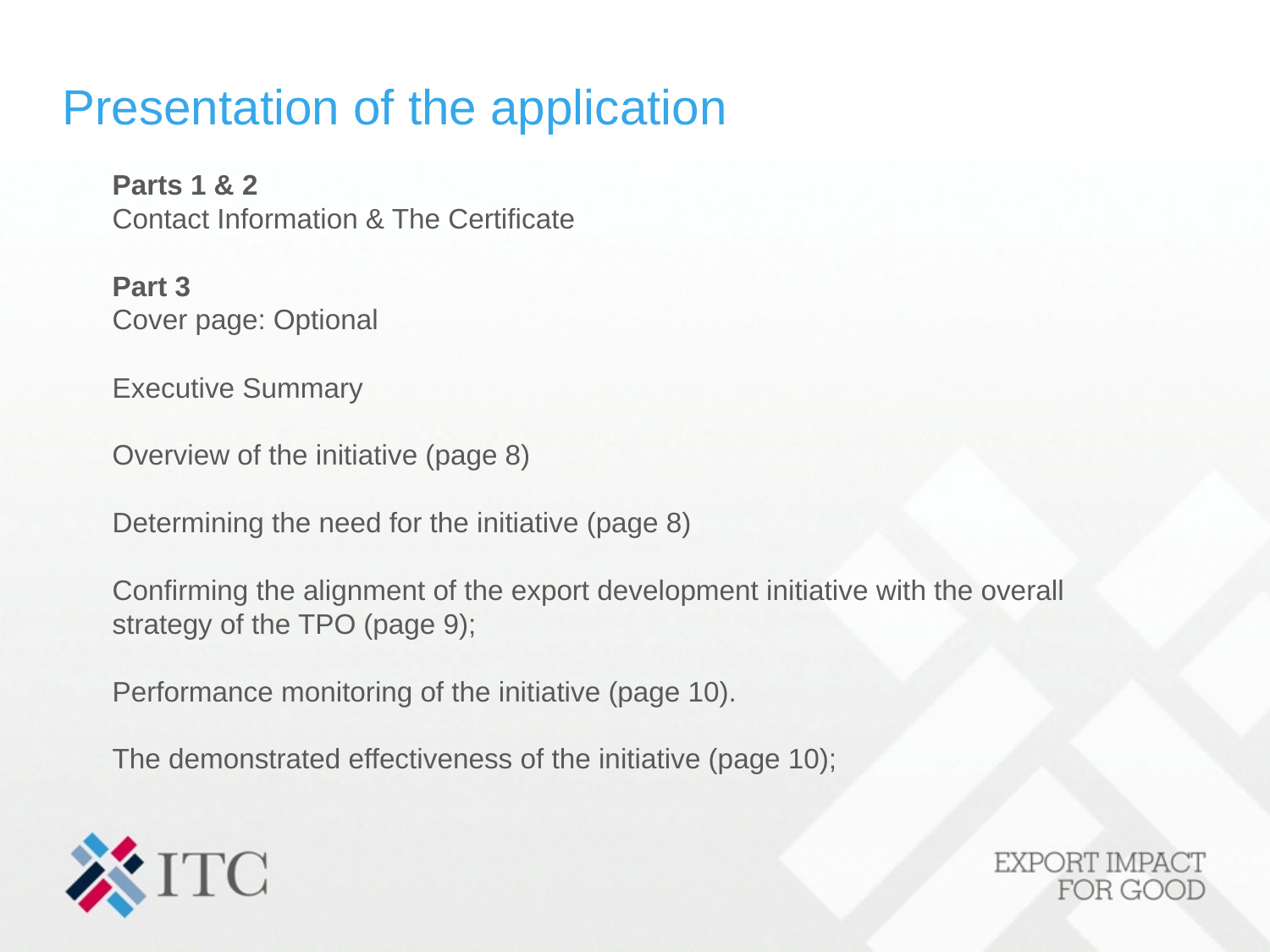

# Presentation of the application
Parts 1 & 2
Contact Information & The Certificate

Part 3
Cover page: Optional

Executive Summary

Overview of the initiative (page 8)

Determining the need for the initiative (page 8)

Confirming the alignment of the export development initiative with the overall strategy of the TPO (page 9);

Performance monitoring of the initiative (page 10).

The demonstrated effectiveness of the initiative (page 10);